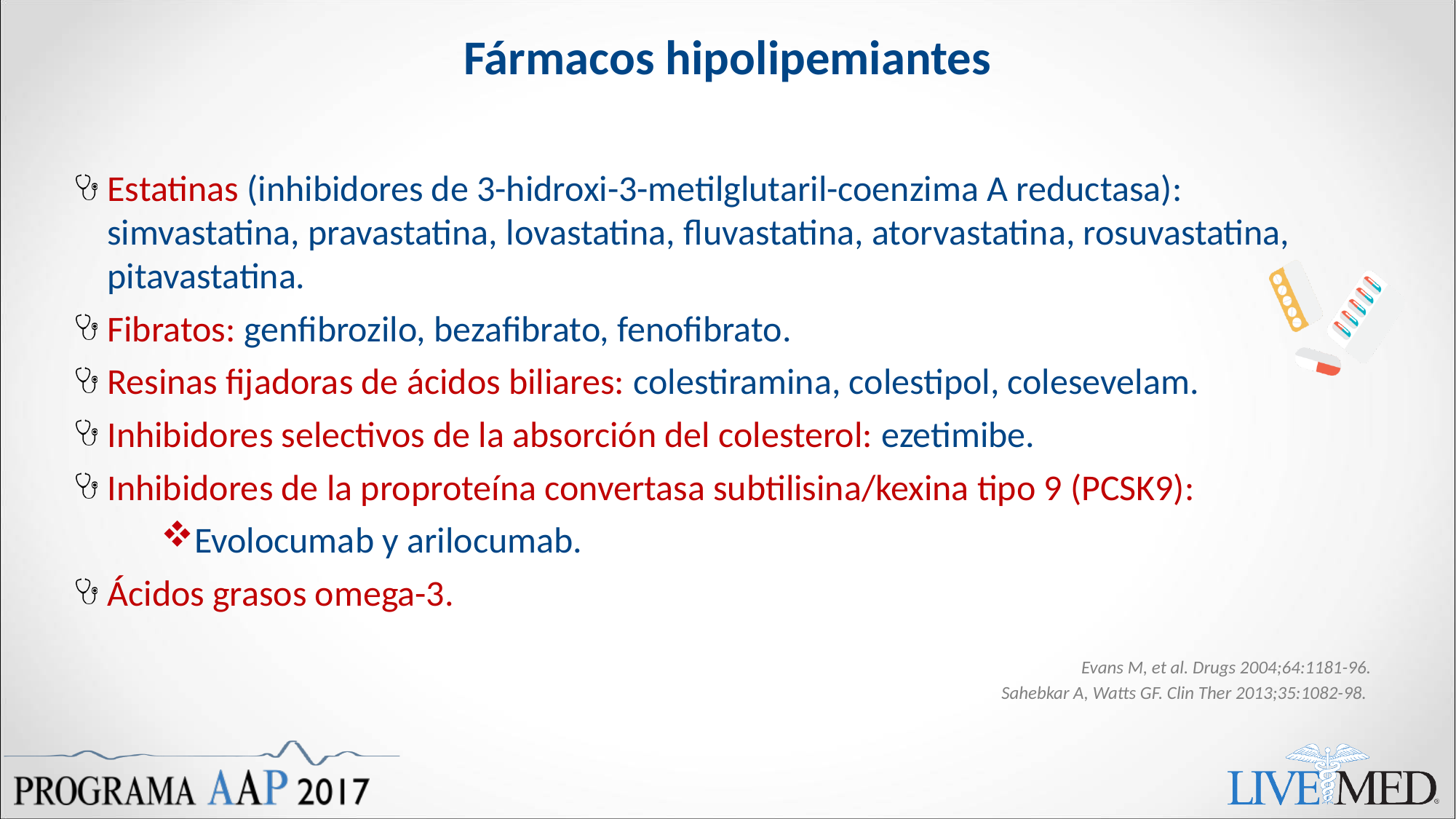

# Fármacos hipolipemiantes
Estatinas (inhibidores de 3-hidroxi-3-metilglutaril-coenzima A reductasa):
simvastatina, pravastatina, lovastatina, fluvastatina, atorvastatina, rosuvastatina, pitavastatina.
Fibratos: genfibrozilo, bezafibrato, fenofibrato.
Resinas fijadoras de ácidos biliares: colestiramina, colestipol, colesevelam.
Inhibidores selectivos de la absorción del colesterol: ezetimibe.
Inhibidores de la proproteína convertasa subtilisina/kexina tipo 9 (PCSK9):
Evolocumab y arilocumab.
Ácidos grasos omega-3.

Evans M, et al. Drugs 2004;64:1181-96.
Sahebkar A, Watts GF. Clin Ther 2013;35:1082-98.